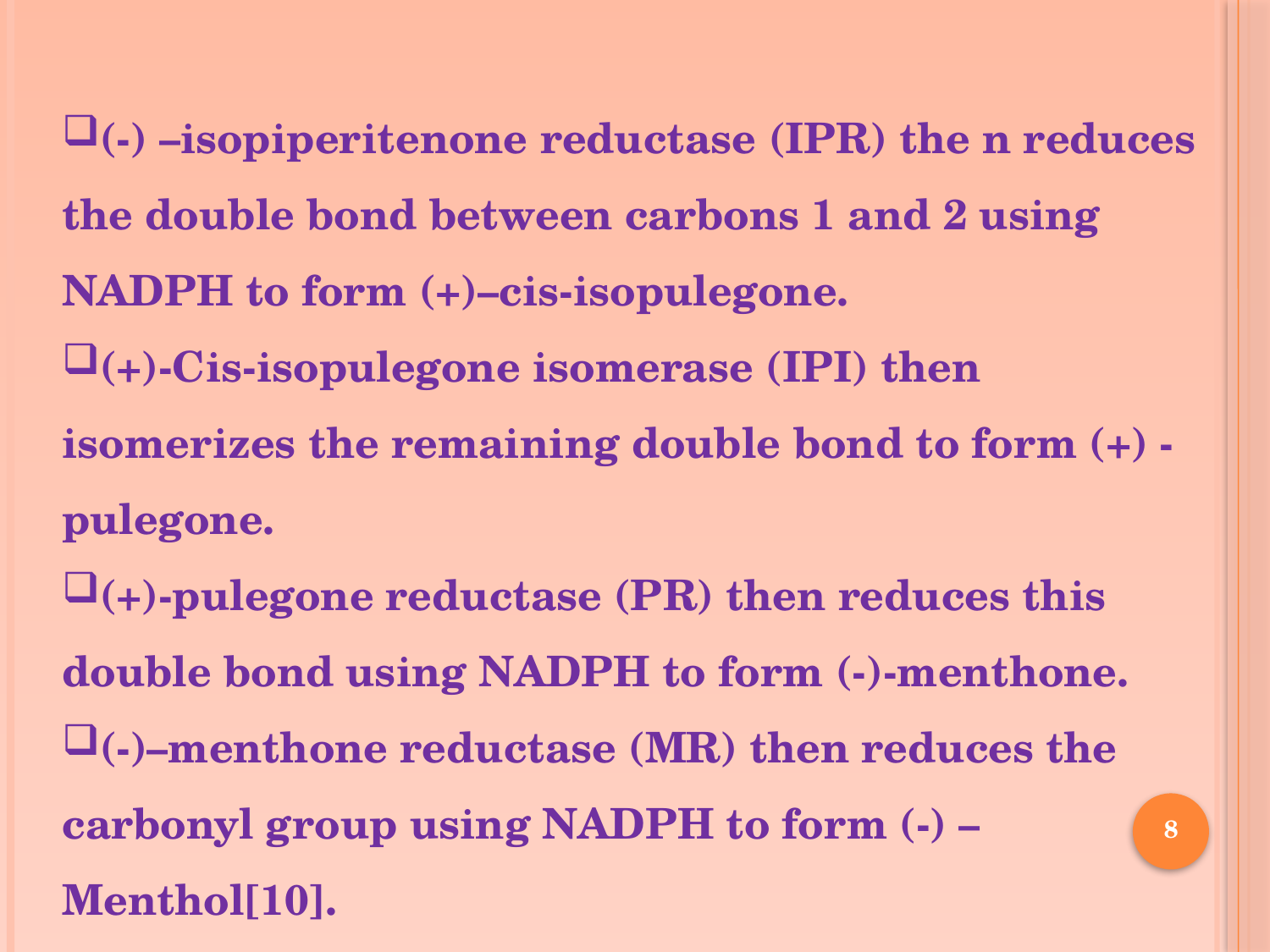

(-) –isopiperitenone reductase (IPR) the n reduces the double bond between carbons 1 and 2 using NADPH to form (+)–cis-isopulegone.
(+)-Cis-isopulegone isomerase (IPI) then isomerizes the remaining double bond to form (+) -pulegone.
(+)-pulegone reductase (PR) then reduces this double bond using NADPH to form (-)-menthone.
(-)–menthone reductase (MR) then reduces the carbonyl group using NADPH to form (-) –Menthol[10].

8